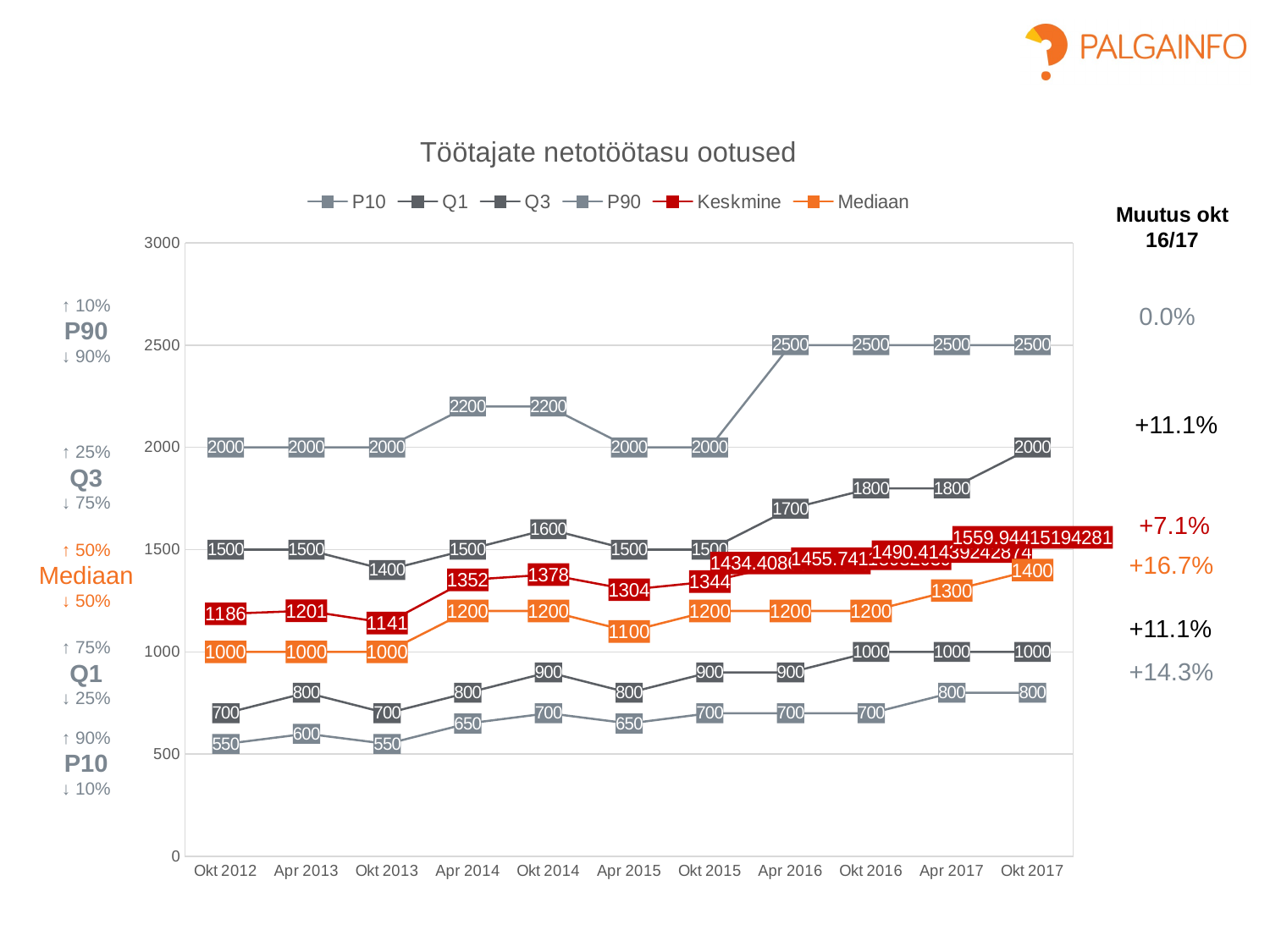

### Chart: Töötajate netotöötasu ootused

| Category | P10 | Q1 | Q3 | P90 | Keskmine | Mediaan |
|---|---|---|---|---|---|---|
| Okt 2012 | 550.0 | 700.0 | 1500.0 | 2000.0 | 1186.0 | 1000.0 |
| Apr 2013 | 600.0 | 800.0 | 1500.0 | 2000.0 | 1201.0 | 1000.0 |
| Okt 2013 | 550.0 | 700.0 | 1400.0 | 2000.0 | 1141.0 | 1000.0 |
| Apr 2014 | 650.0 | 800.0 | 1500.0 | 2200.0 | 1352.0 | 1200.0 |
| Okt 2014 | 700.0 | 900.0 | 1600.0 | 2200.0 | 1378.0 | 1200.0 |
| Apr 2015 | 650.0 | 800.0 | 1500.0 | 2000.0 | 1304.0 | 1100.0 |
| Okt 2015 | 700.0 | 900.0 | 1500.0 | 2000.0 | 1344.0 | 1200.0 |
| Apr 2016 | 700.0 | 900.0 | 1700.0 | 2500.0 | 1434.4086311704616 | 1200.0 |
| Okt 2016 | 700.0 | 1000.0 | 1800.0 | 2500.0 | 1455.7411893203885 | 1200.0 |
| Apr 2017 | 800.0 | 1000.0 | 1800.0 | 2500.0 | 1490.4143924287382 | 1300.0 |
| Okt 2017 | 800.0 | 1000.0 | 2000.0 | 2500.0 | 1559.944151942813 | 1400.0 |
Muutus okt 16/17
↑ 10%
P90
↓ 90%
0.0%
+11.1%
↑ 25%
Q3
↓ 75%
+7.1%
↑ 50%
Mediaan
↓ 50%
+16.7%
+11.1%
↑ 75%
Q1
↓ 25%
+14.3%
↑ 90%
P10
↓ 10%